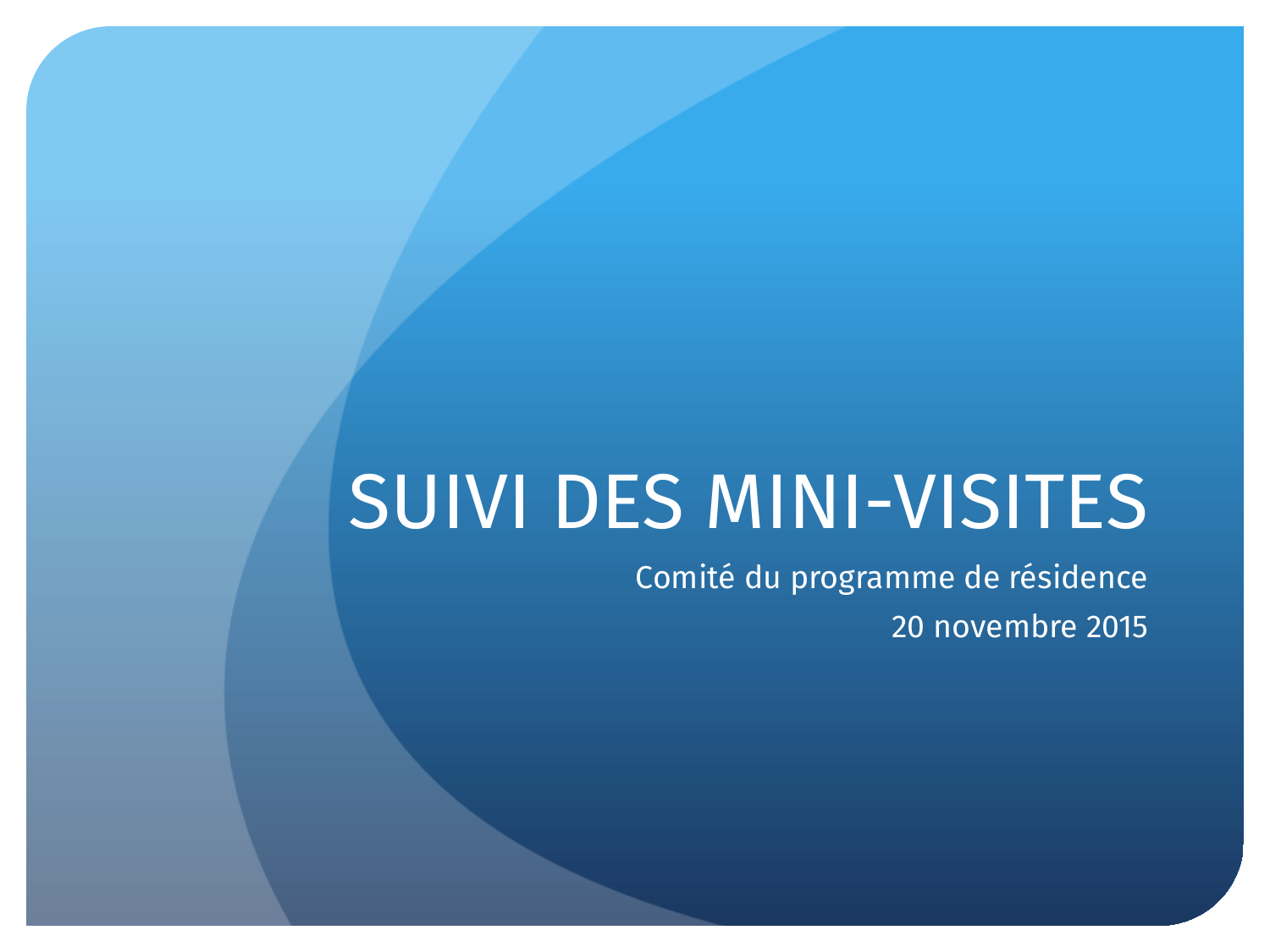

# SUIVI DES MINI-VISITES
Comité du programme de résidence
20 novembre 2015